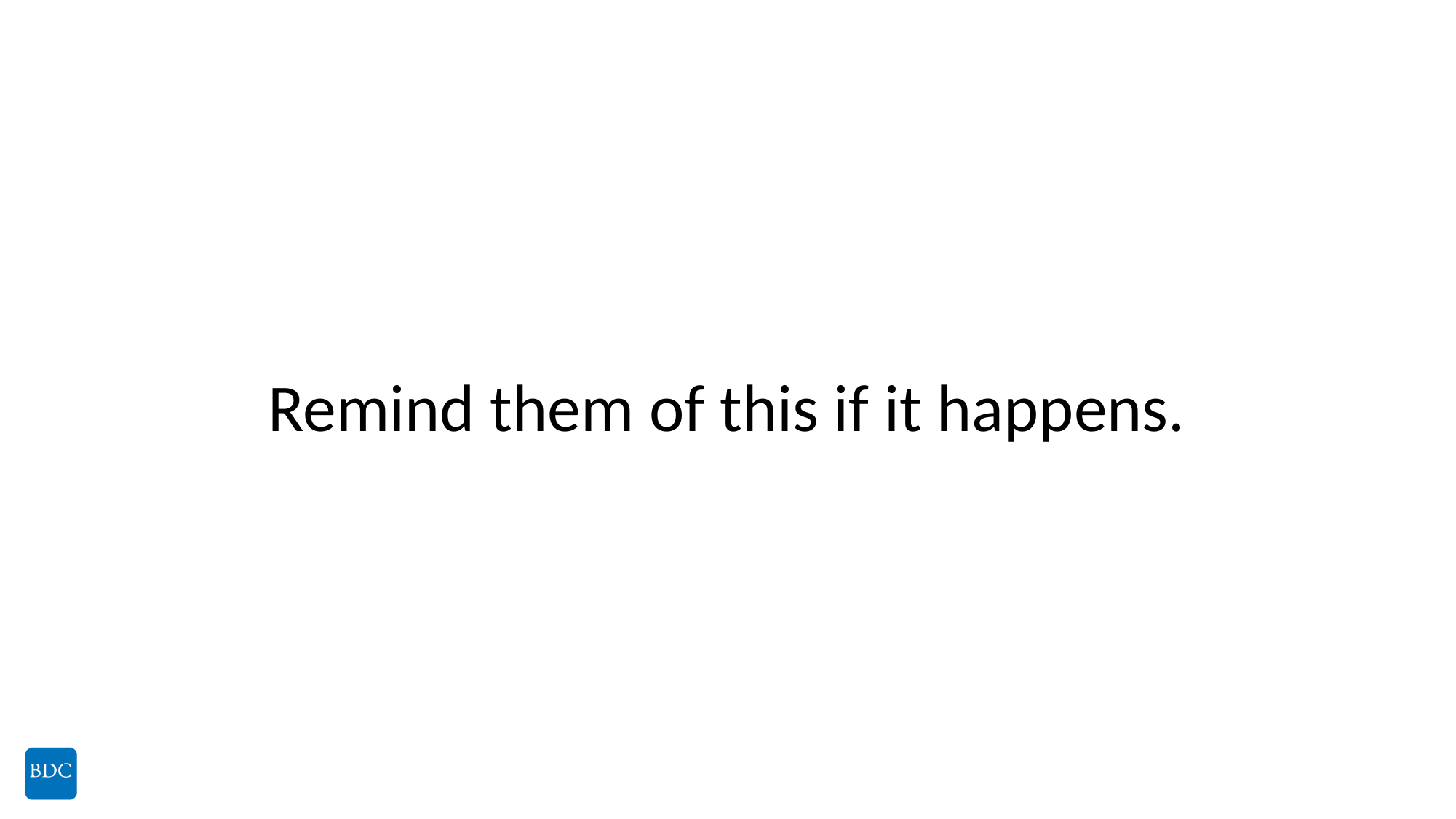

# Remind them of this if it happens.